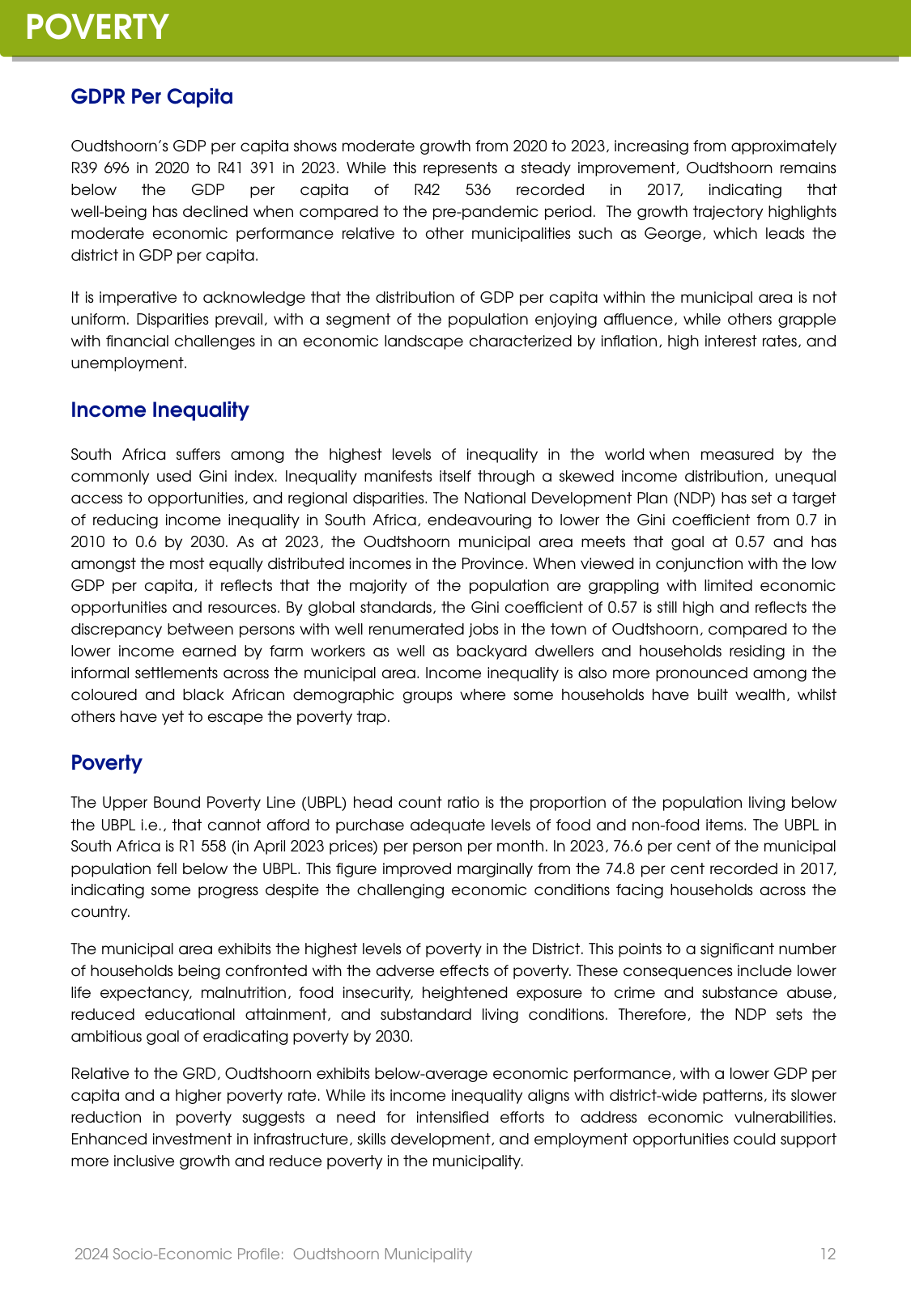

POVERTY

GDPR Per Capita
Oudtshoorn’s GDP per capita shows moderate growth from 2020 to 2023, increasing from approximately R39 696 in 2020 to R41 391 in 2023. While this represents a steady improvement, Oudtshoorn remains below the GDP per capita of R42 536 recorded in 2017, indicating that
well-being has declined when compared to the pre-pandemic period.  The growth trajectory highlights moderate economic performance relative to other municipalities such as George, which leads the district in GDP per capita.
It is imperative to acknowledge that the distribution of GDP per capita within the municipal area is not uniform. Disparities prevail, with a segment of the population enjoying affluence, while others grapple with financial challenges in an economic landscape characterized by inflation, high interest rates, and unemployment.
Income Inequality
South Africa suffers among the highest levels of inequality in the world when measured by the commonly used Gini index. Inequality manifests itself through a skewed income distribution, unequal access to opportunities, and regional disparities. The National Development Plan (NDP) has set a target of reducing income inequality in South Africa, endeavouring to lower the Gini coefficient from 0.7 in 2010 to 0.6 by 2030. As at 2023, the Oudtshoorn municipal area meets that goal at 0.57 and has amongst the most equally distributed incomes in the Province. When viewed in conjunction with the low GDP per capita, it reflects that the majority of the population are grappling with limited economic opportunities and resources. By global standards, the Gini coefficient of 0.57 is still high and reflects the discrepancy between persons with well renumerated jobs in the town of Oudtshoorn, compared to the lower income earned by farm workers as well as backyard dwellers and households residing in the informal settlements across the municipal area. Income inequality is also more pronounced among the coloured and black African demographic groups where some households have built wealth, whilst others have yet to escape the poverty trap.
Poverty
The Upper Bound Poverty Line (UBPL) head count ratio is the proportion of the population living below the UBPL i.e., that cannot afford to purchase adequate levels of food and non-food items. The UBPL in South Africa is R1 558 (in April 2023 prices) per person per month. In 2023, 76.6 per cent of the municipal population fell below the UBPL. This figure improved marginally from the 74.8 per cent recorded in 2017, indicating some progress despite the challenging economic conditions facing households across the country.
The municipal area exhibits the highest levels of poverty in the District. This points to a significant number of households being confronted with the adverse effects of poverty. These consequences include lower life expectancy, malnutrition, food insecurity, heightened exposure to crime and substance abuse, reduced educational attainment, and substandard living conditions. Therefore, the NDP sets the ambitious goal of eradicating poverty by 2030.
Relative to the GRD, Oudtshoorn exhibits below-average economic performance, with a lower GDP per capita and a higher poverty rate. While its income inequality aligns with district-wide patterns, its slower reduction in poverty suggests a need for intensified efforts to address economic vulnerabilities. Enhanced investment in infrastructure, skills development, and employment opportunities could support more inclusive growth and reduce poverty in the municipality.
12
2024 Socio-Economic Profile:  Oudtshoorn Municipality